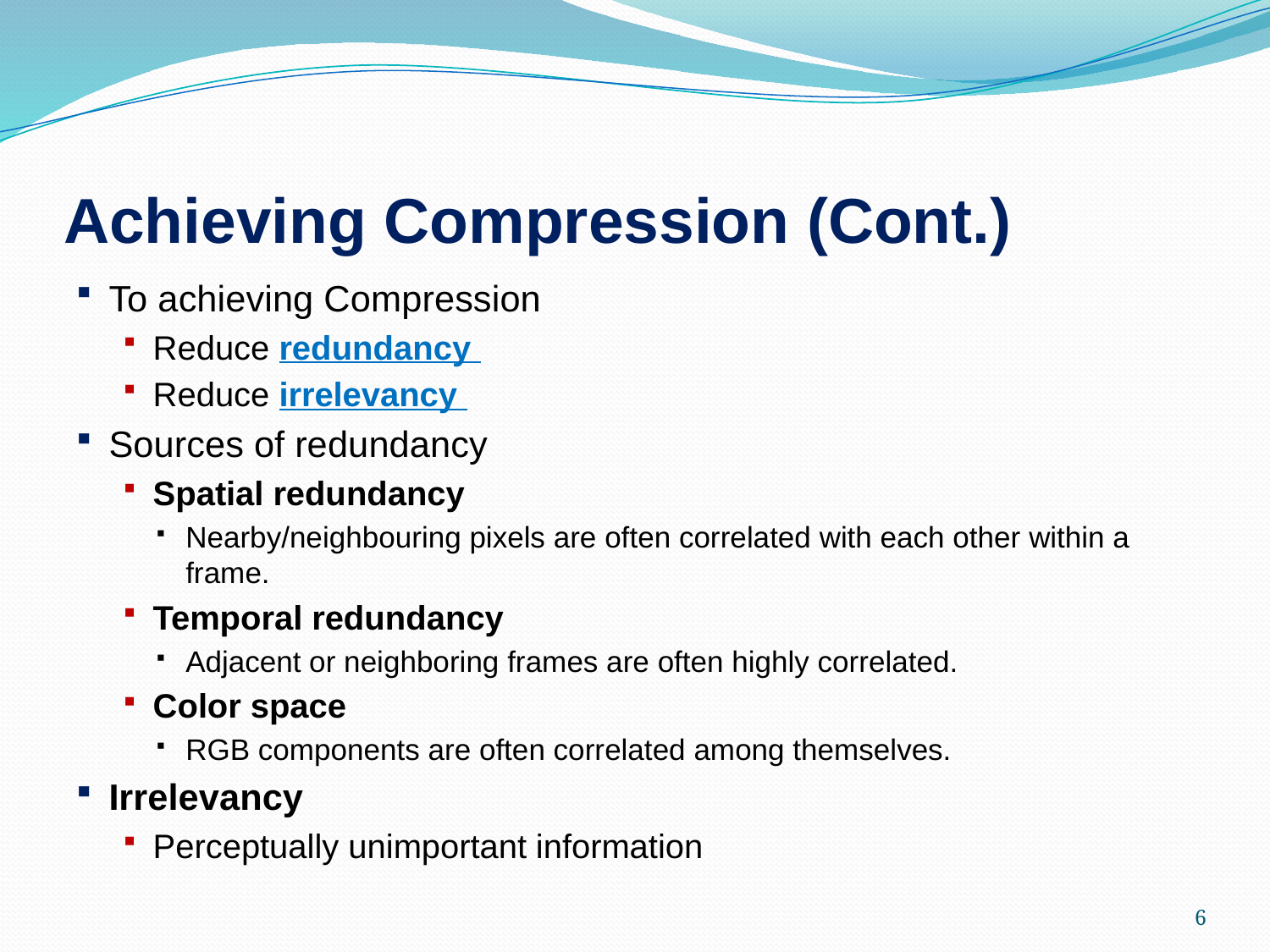

# Achieving Compression (Cont.)
To achieving Compression
Reduce redundancy
Reduce irrelevancy
Sources of redundancy
Spatial redundancy
Nearby/neighbouring pixels are often correlated with each other within a frame.
Temporal redundancy
Adjacent or neighboring frames are often highly correlated.
Color space
RGB components are often correlated among themselves.
Irrelevancy
Perceptually unimportant information
6